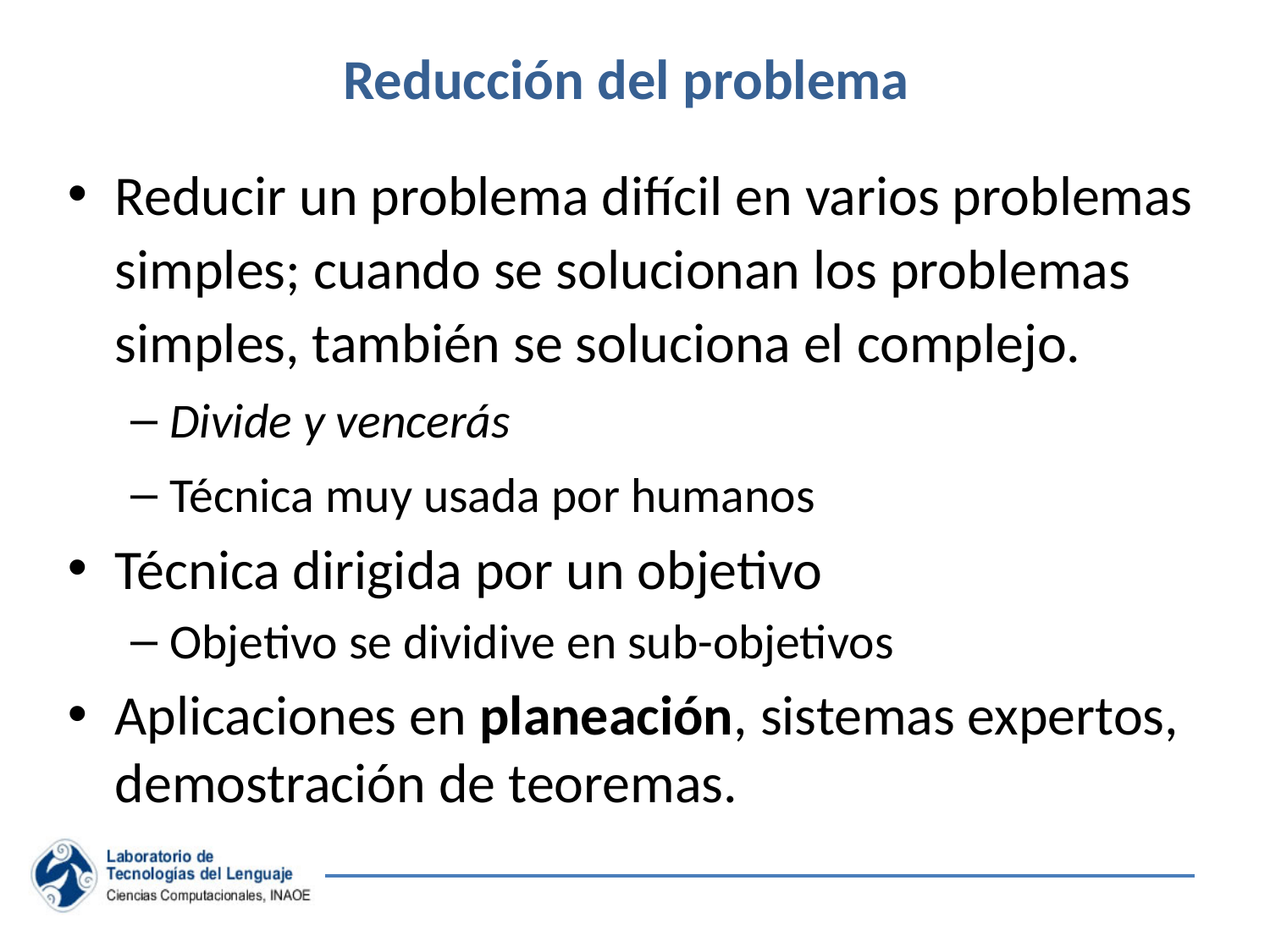

# Reducción del problema
Reducir un problema difícil en varios problemas simples; cuando se solucionan los problemas simples, también se soluciona el complejo.
Divide y vencerás
Técnica muy usada por humanos
Técnica dirigida por un objetivo
Objetivo se dividive en sub-objetivos
Aplicaciones en planeación, sistemas expertos, demostración de teoremas.